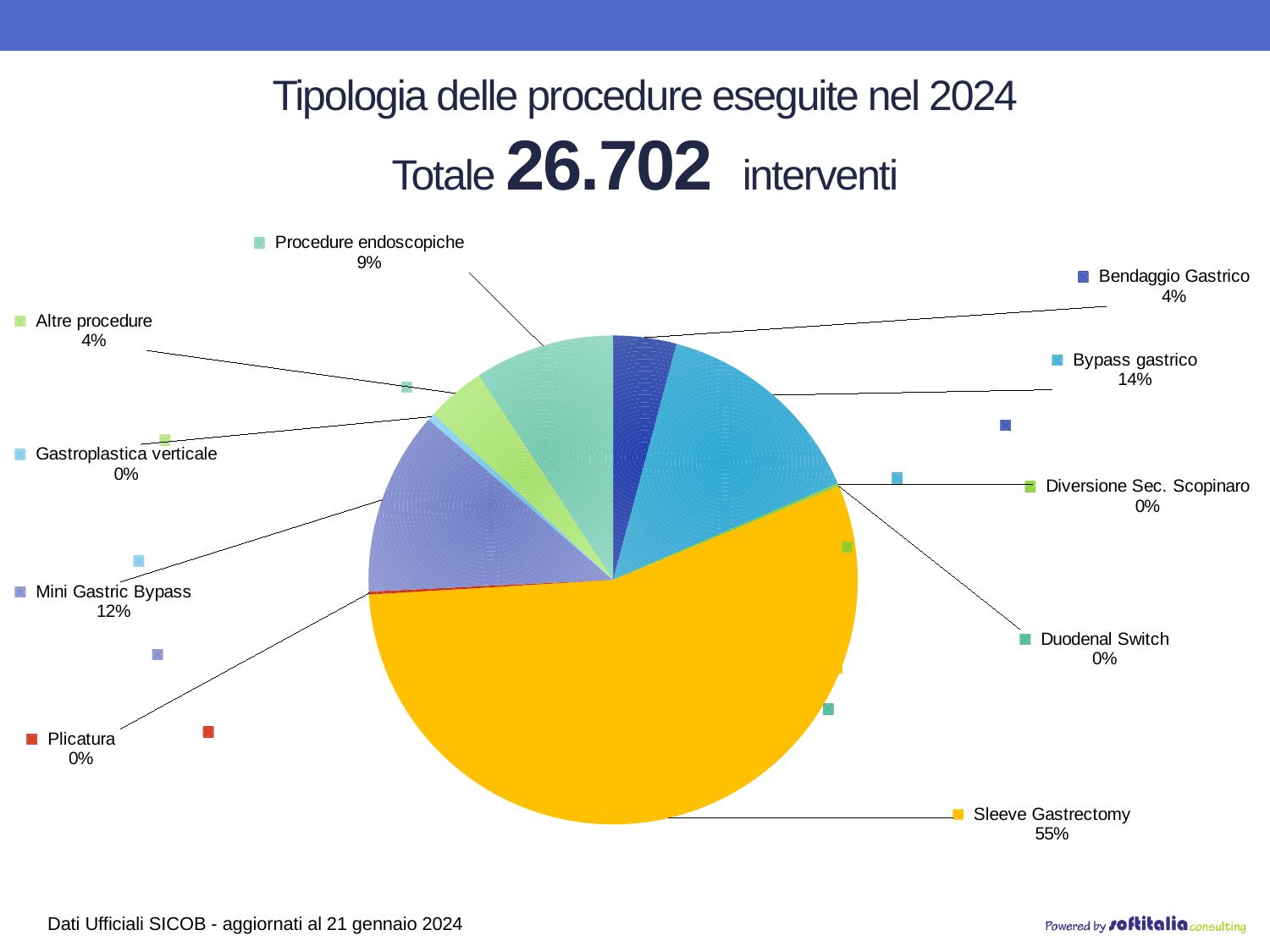

# Tipologia delle procedure eseguite nel 2024 Totale 26.702  interventi

### Chart

| Category |  |
|---|---|
|  Bendaggio Gastrico  | 1115.0 |
|  Bypass gastrico  | 3820.0 |
|  Diversione Sec. Scopinaro  | 45.0 |
|  Duodenal Switch  | 7.0 |
|  Sleeve Gastrectomy  | 14727.0 |
|  Plicatura  | 51.0 |
|  Mini Gastric Bypass  | 3236.0 |
|  Gastroplastica verticale  | 131.0 |
|  Altre procedure  | 1037.0 |
|  Procedure endoscopiche  | 2456.0 |